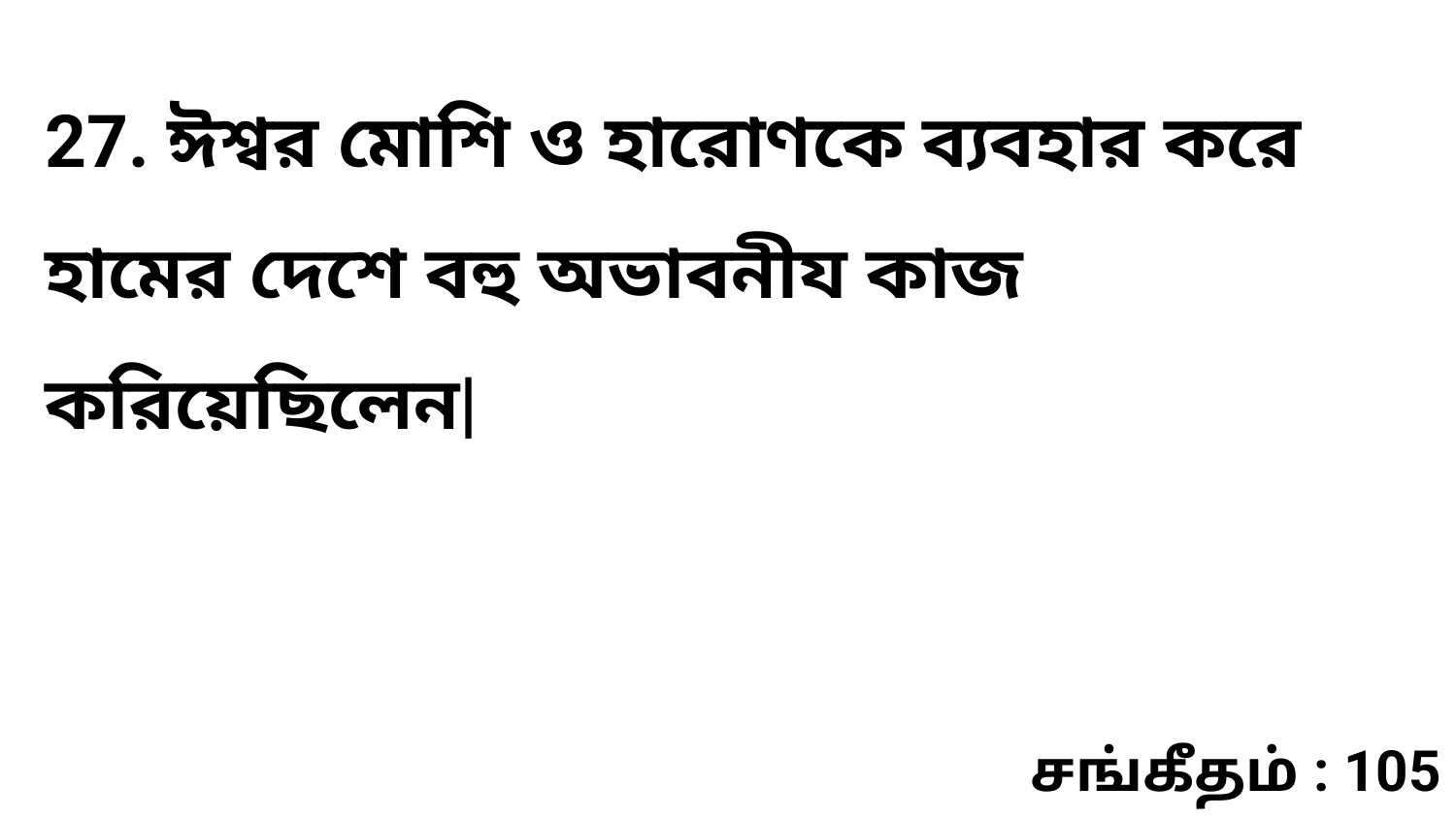

27. ঈশ্বর মোশি ও হারোণকে ব্যবহার করে হামের দেশে বহু অভাবনীয কাজ করিয়েছিলেন|
சங்கீதம் : 105